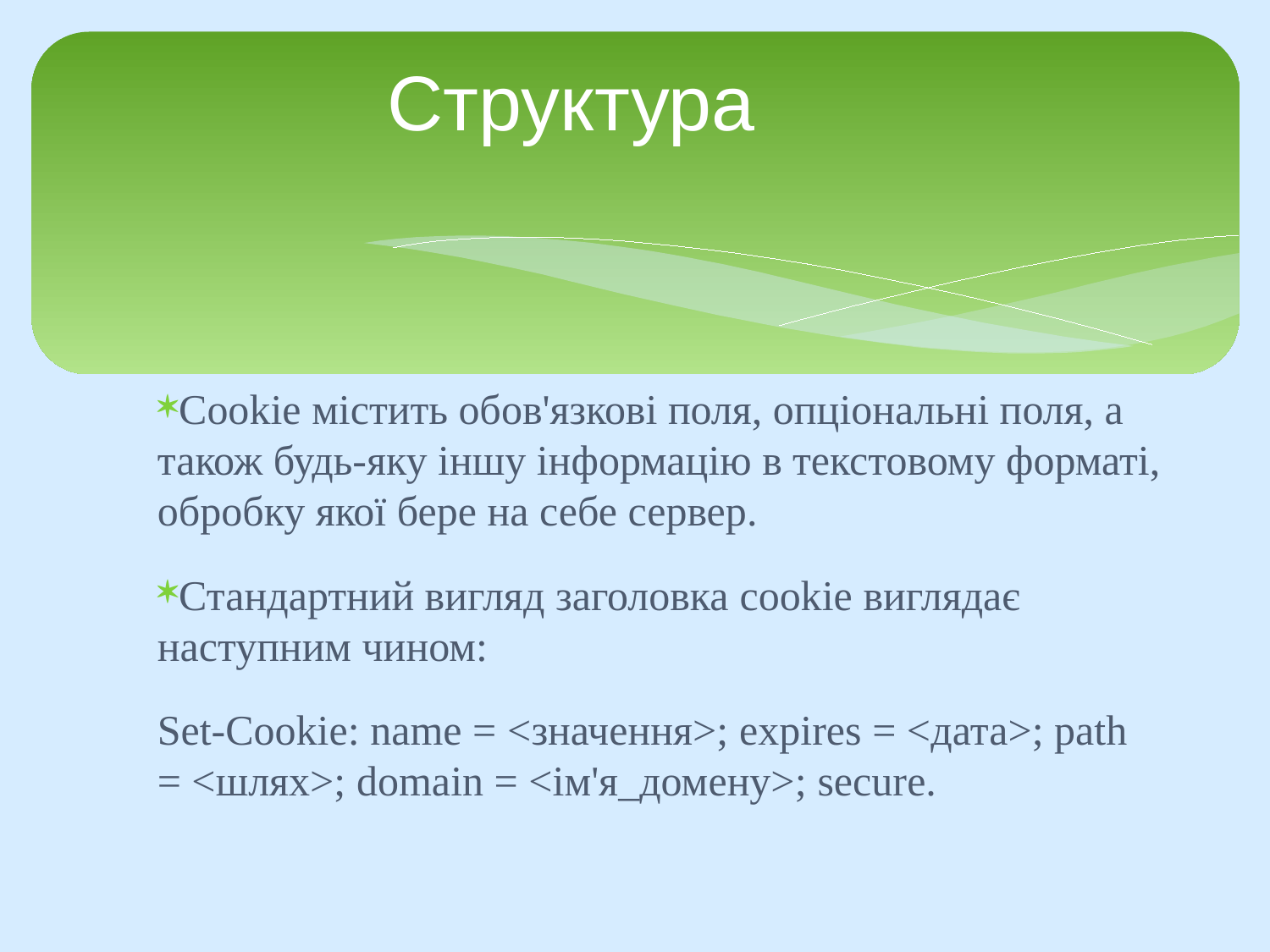

Структура
Cookie містить обов'язкові поля, опціональні поля, а також будь-яку іншу інформацію в текстовому форматі, обробку якої бере на себе сервер.
Стандартний вигляд заголовка cookie виглядає наступним чином:
Set-Cookie: name = <значення>; expires = <дата>; path = <шлях>; domain = <ім'я_домену>; secure.